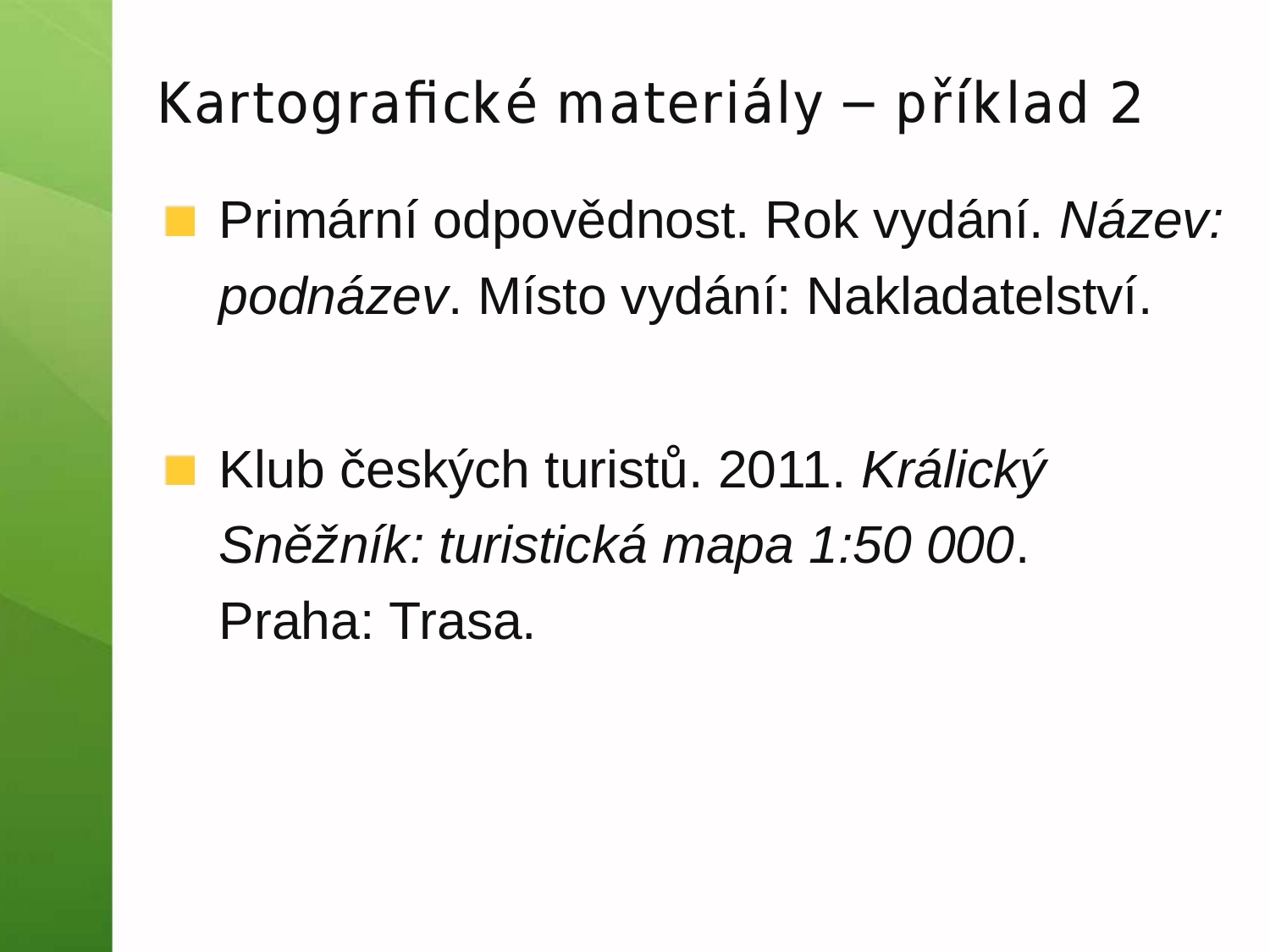

Kartografické materiály – příklad 2
Primární odpovědnost. Rok vydání. Název: podnázev. Místo vydání: Nakladatelství.

Klub českých turistů. 2011. Králický Sněžník: turistická mapa 1:50 000. Praha: Trasa.